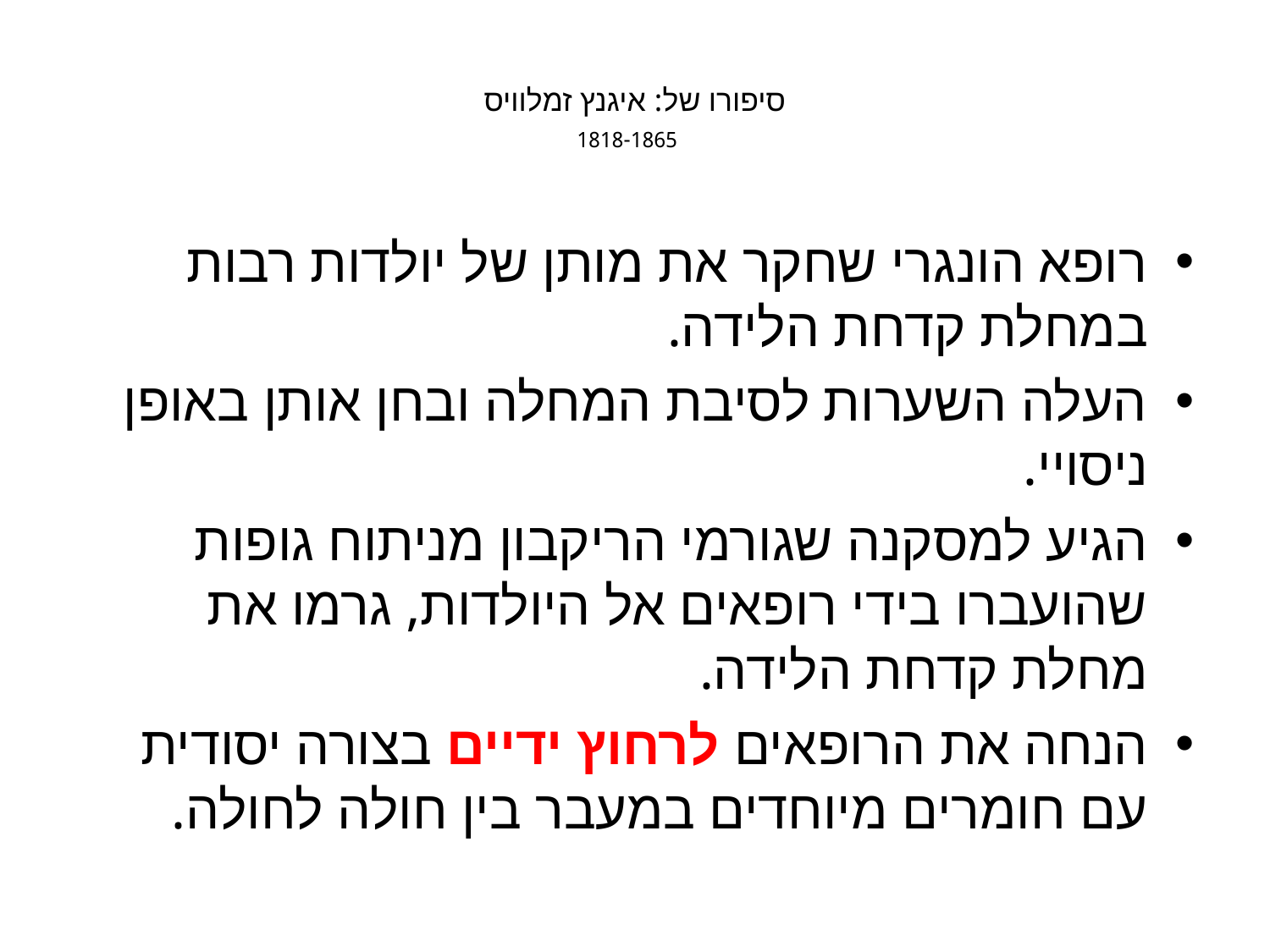

# סיפורו של: איגנץ זמלוויס 1818-1865
רופא הונגרי שחקר את מותן של יולדות רבות במחלת קדחת הלידה.
העלה השערות לסיבת המחלה ובחן אותן באופן ניסויי.
הגיע למסקנה שגורמי הריקבון מניתוח גופות שהועברו בידי רופאים אל היולדות, גרמו את מחלת קדחת הלידה.
הנחה את הרופאים לרחוץ ידיים בצורה יסודית עם חומרים מיוחדים במעבר בין חולה לחולה.